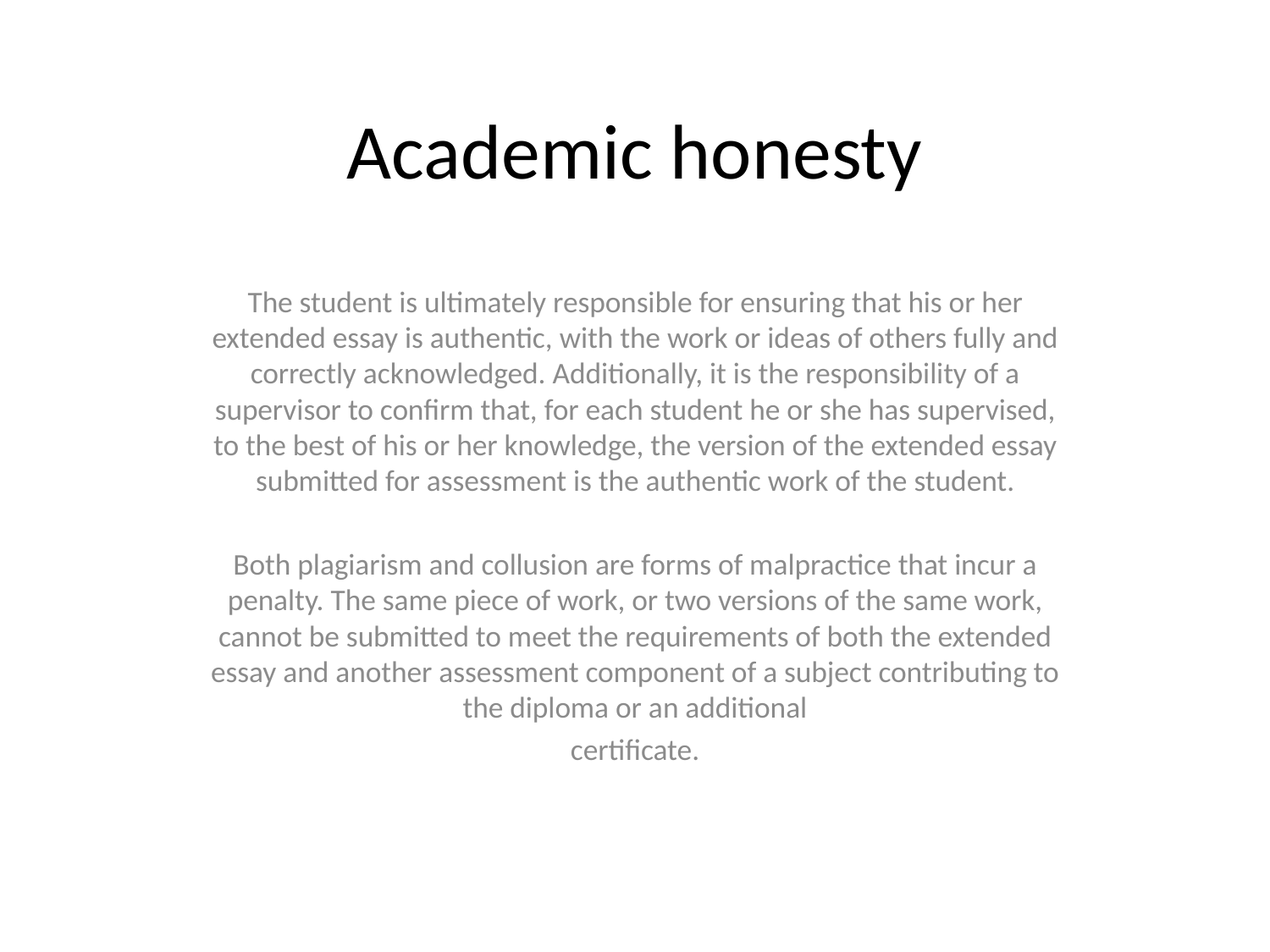

# Academic honesty
The student is ultimately responsible for ensuring that his or her extended essay is authentic, with the work or ideas of others fully and correctly acknowledged. Additionally, it is the responsibility of a supervisor to confirm that, for each student he or she has supervised, to the best of his or her knowledge, the version of the extended essay submitted for assessment is the authentic work of the student.

Both plagiarism and collusion are forms of malpractice that incur a penalty. The same piece of work, or two versions of the same work, cannot be submitted to meet the requirements of both the extended essay and another assessment component of a subject contributing to the diploma or an additional
certificate.